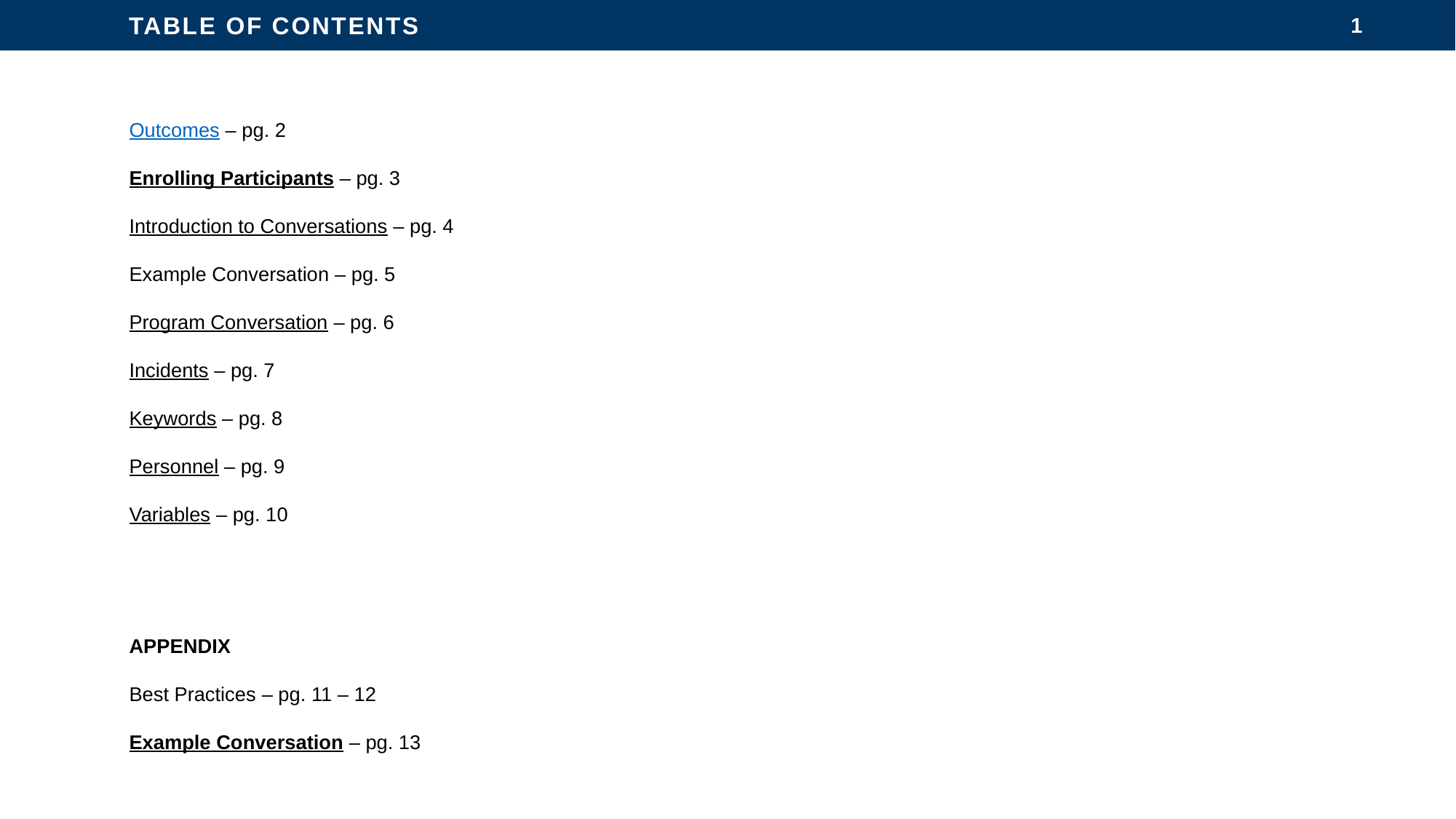

TABLE OF CONTENTS
1
Outcomes – pg. 2
Enrolling Participants – pg. 3
Introduction to Conversations – pg. 4
Example Conversation – pg. 5
Program Conversation – pg. 6
Incidents – pg. 7
Keywords – pg. 8
Personnel – pg. 9
Variables – pg. 10

APPENDIX
Best Practices – pg. 11 – 12
Example Conversation – pg. 13